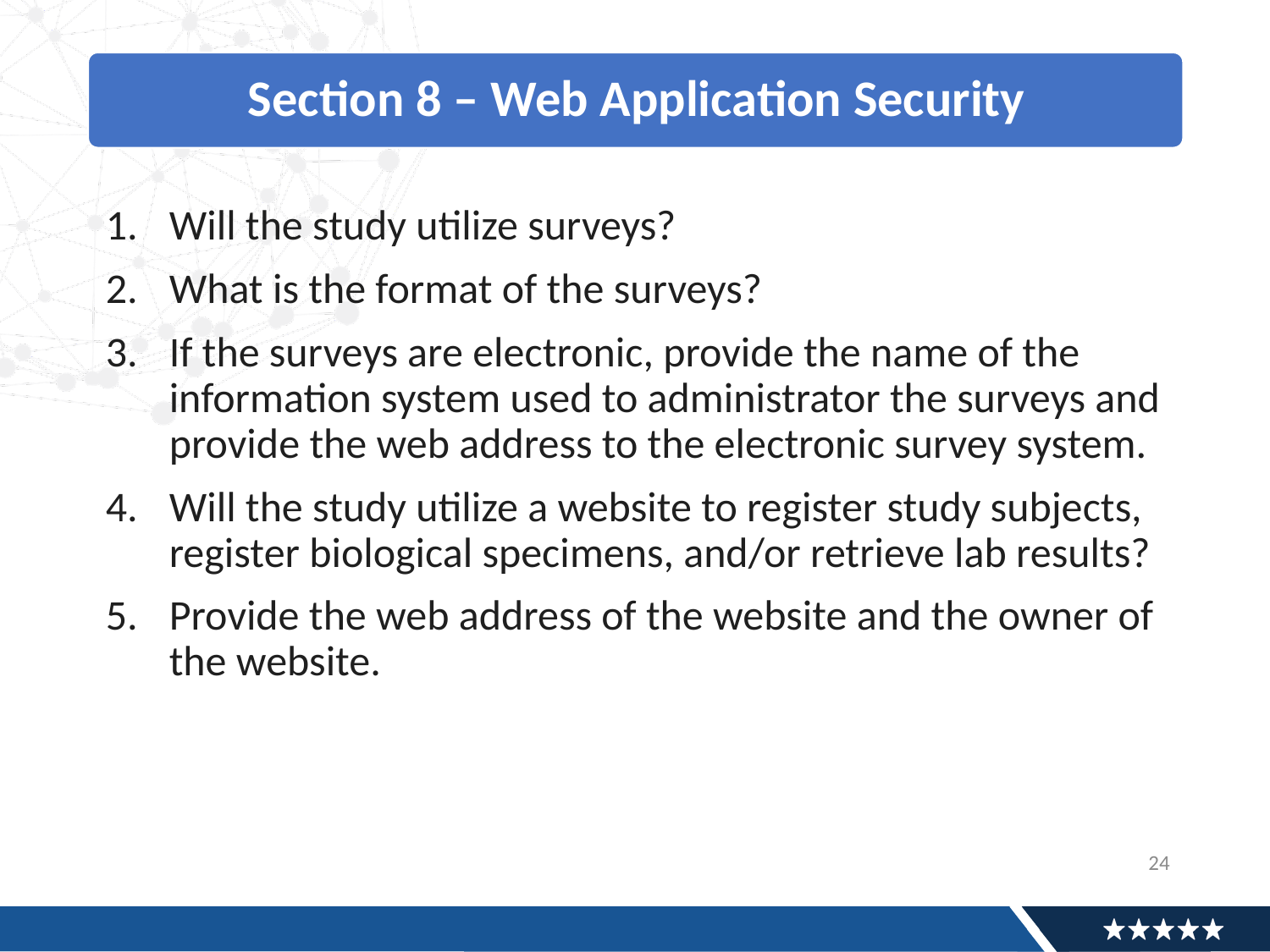

Section 8 – Web Application Security

Will the study utilize surveys?
What is the format of the surveys?
If the surveys are electronic, provide the name of the information system used to administrator the surveys and provide the web address to the electronic survey system.
Will the study utilize a website to register study subjects, register biological specimens, and/or retrieve lab results?
Provide the web address of the website and the owner of the website.

24